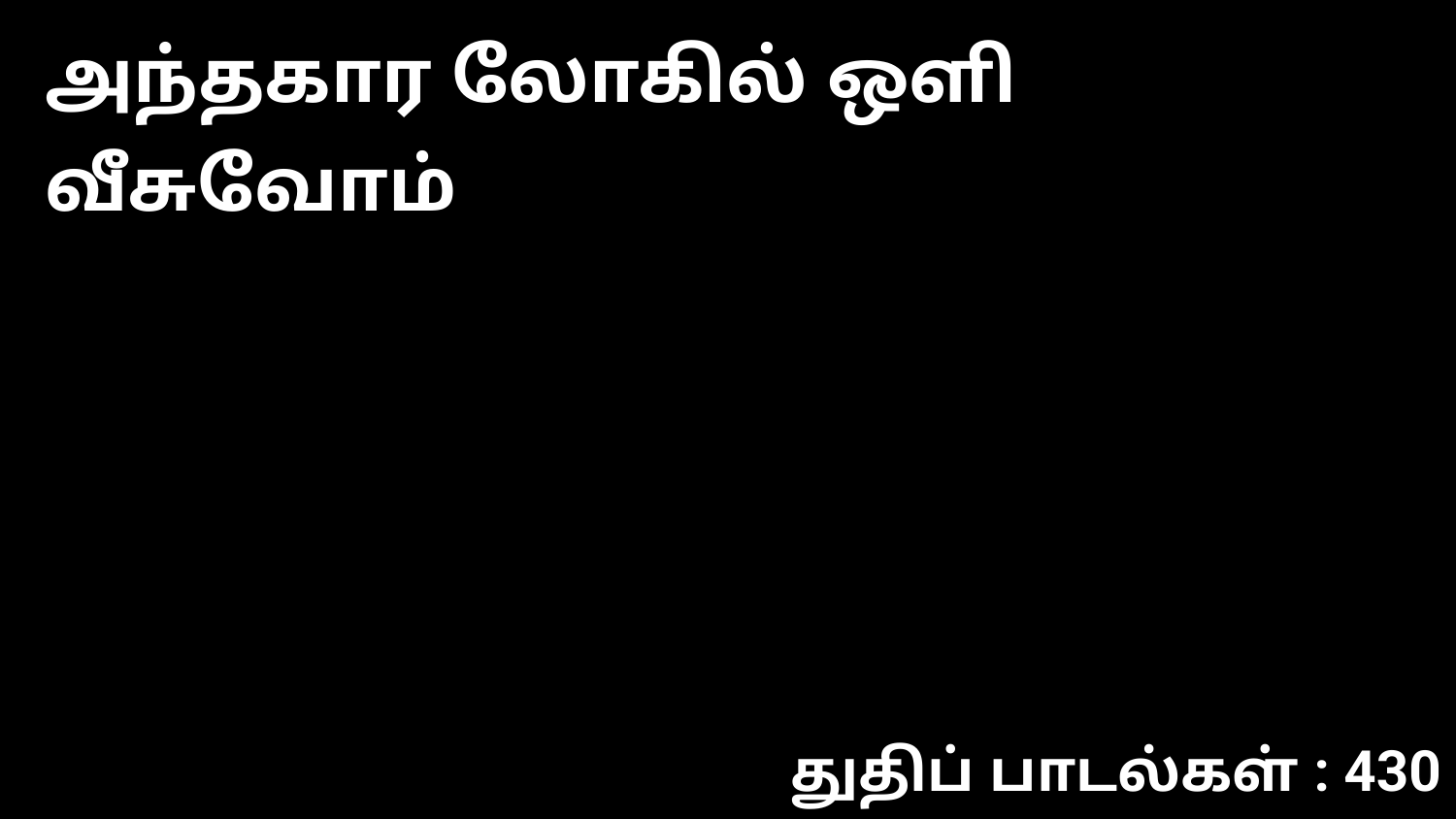

அந்தகார லோகில் ஒளி வீசுவோம்
துதிப் பாடல்கள் : 430